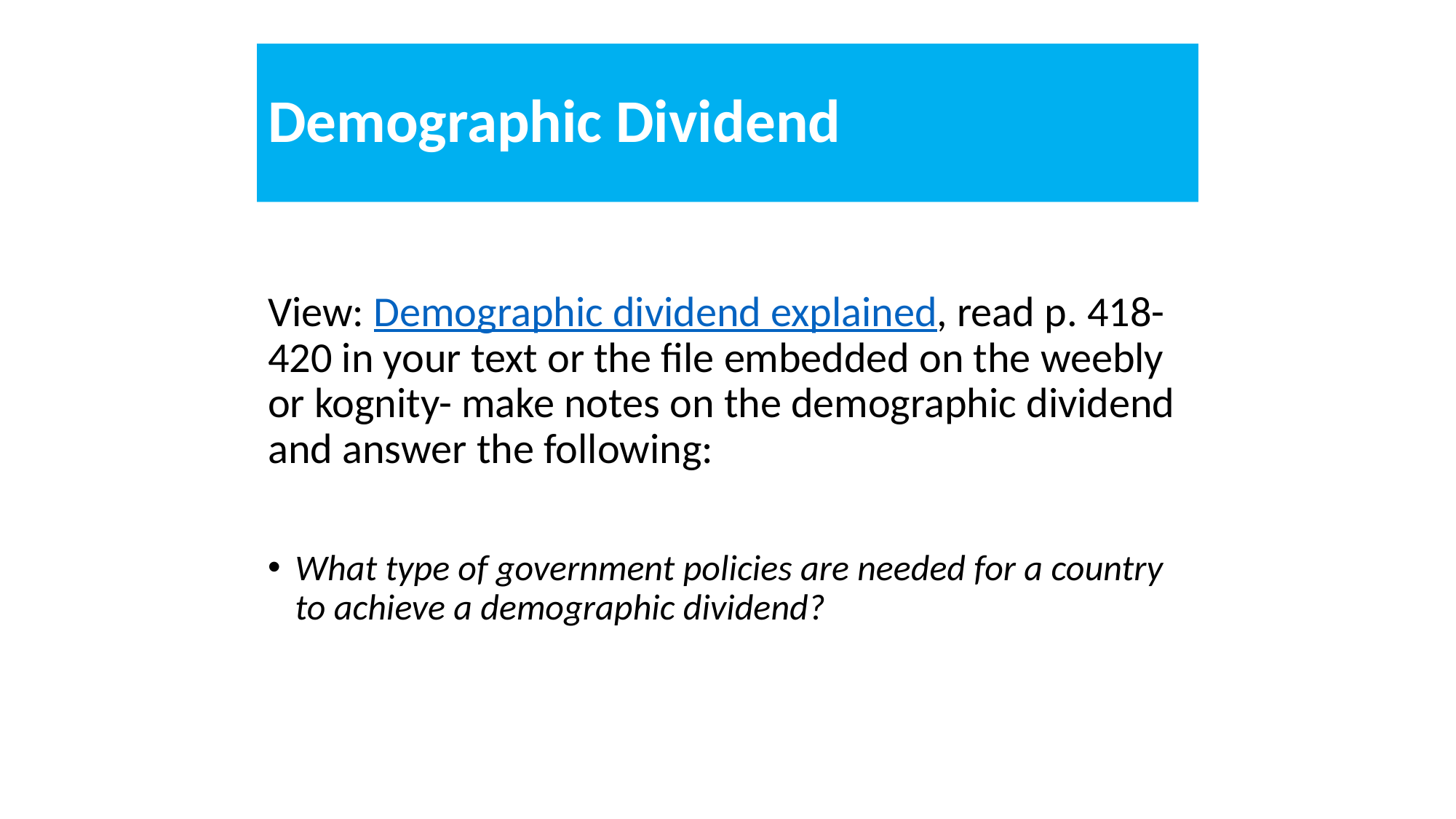

# Demographic Dividend

View: Demographic dividend explained, read p. 418-420 in your text or the file embedded on the weebly or kognity- make notes on the demographic dividend and answer the following:

What type of government policies are needed for a country to achieve a demographic dividend?